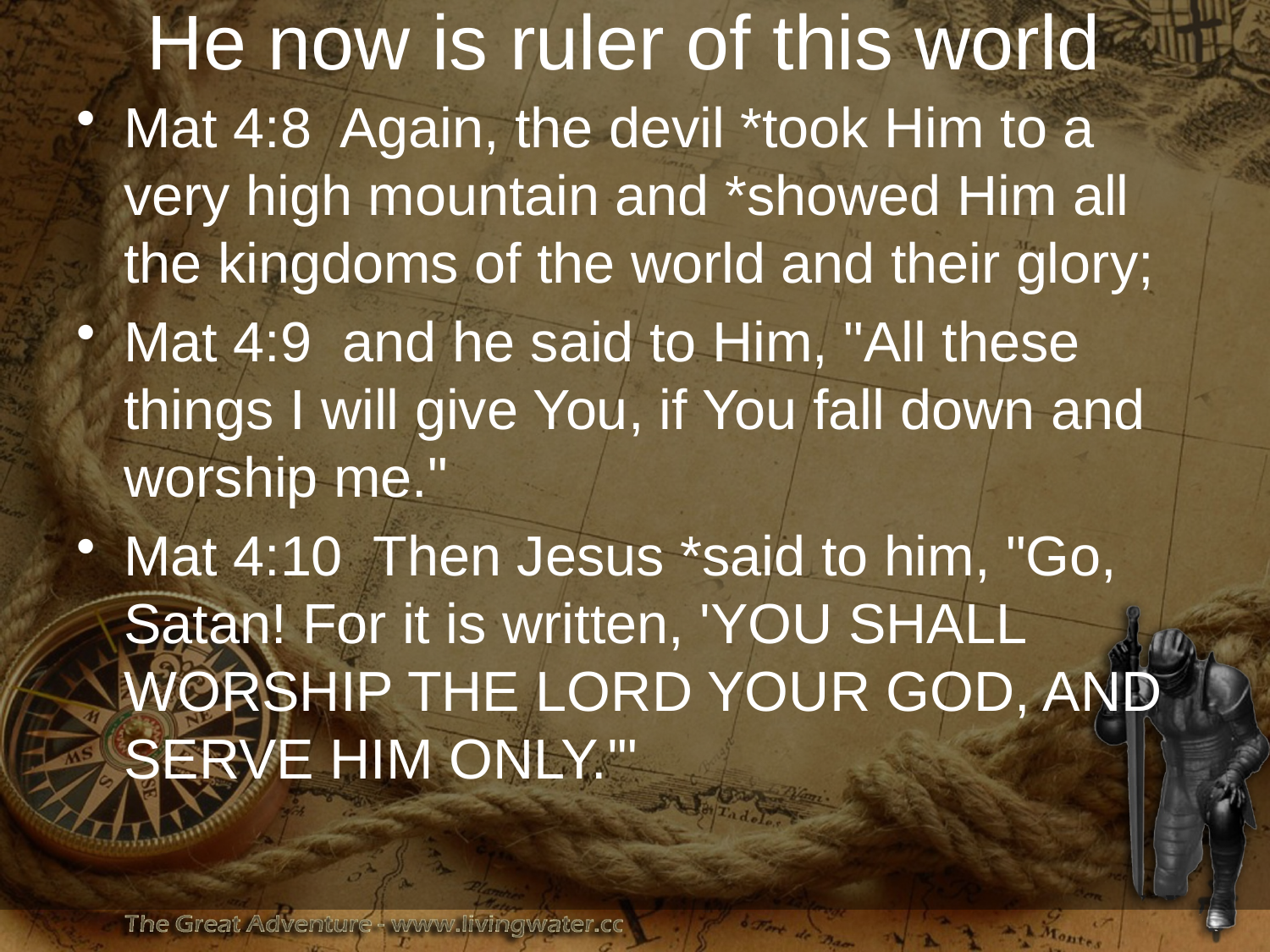

# He now is ruler of this world
Mat 4:8  Again, the devil *took Him to a very high mountain and *showed Him all the kingdoms of the world and their glory;
Mat 4:9  and he said to Him, "All these things I will give You, if You fall down and worship me."
Mat 4:10  Then Jesus *said to him, "Go, Satan! For it is written, 'YOU SHALL WORSHIP THE LORD YOUR GOD, AND SERVE HIM ONLY.'"